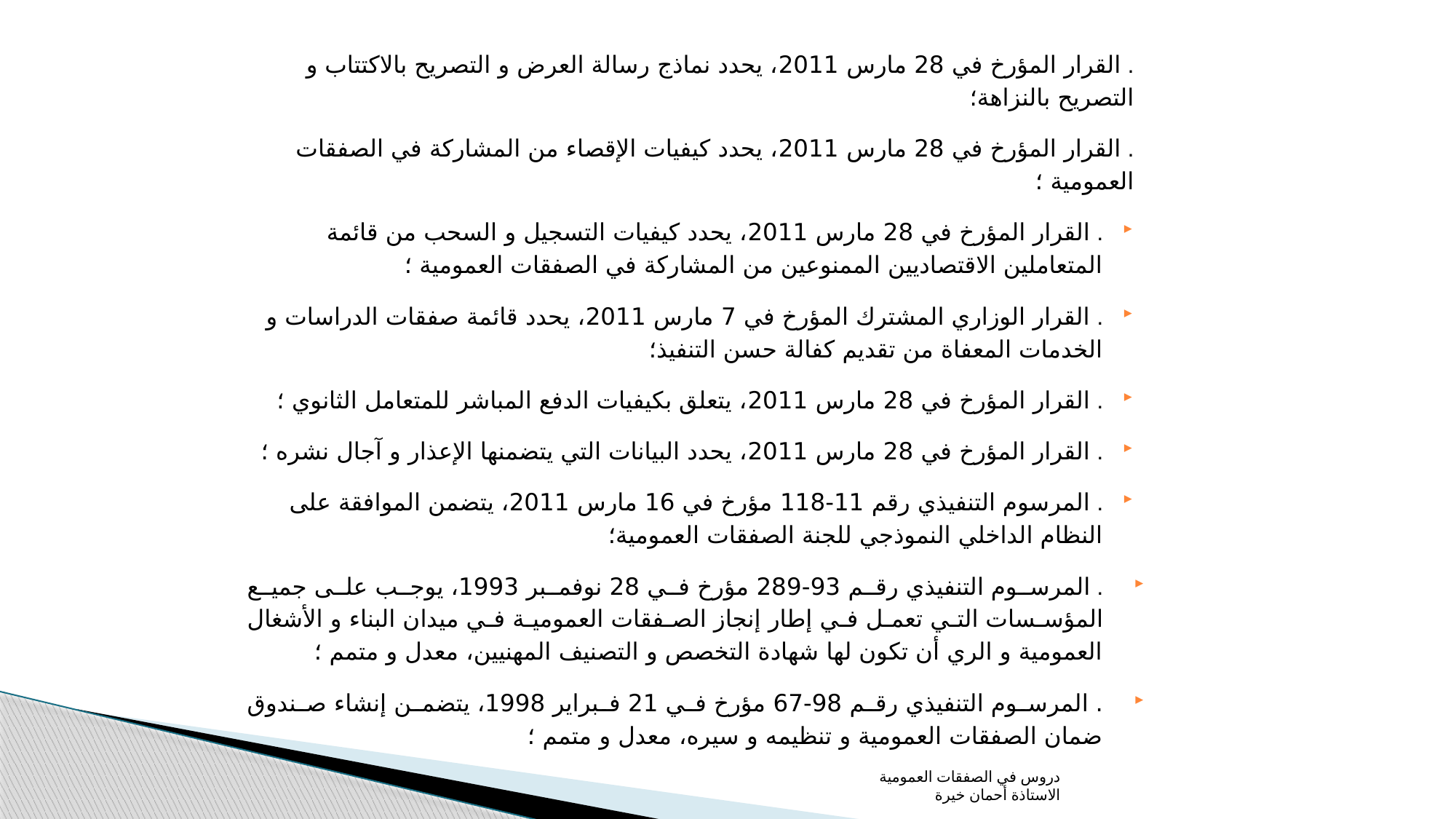

. القرار المؤرخ في 28 مارس 2011، يحدد نماذج رسالة العرض و التصريح بالاكتتاب و التصريح بالنزاهة؛
. القرار المؤرخ في 28 مارس 2011، يحدد كيفيات الإقصاء من المشاركة في الصفقات العمومية ؛
. القرار المؤرخ في 28 مارس 2011، يحدد كيفيات التسجيل و السحب من قائمة المتعاملين الاقتصاديين الممنوعين من المشاركة في الصفقات العمومية ؛
. القرار الوزاري المشترك المؤرخ في 7 مارس 2011، يحدد قائمة صفقات الدراسات و الخدمات المعفاة من تقديم كفالة حسن التنفيذ؛
. القرار المؤرخ في 28 مارس 2011، يتعلق بكيفيات الدفع المباشر للمتعامل الثانوي ؛
. القرار المؤرخ في 28 مارس 2011، يحدد البيانات التي يتضمنها الإعذار و آجال نشره ؛
. المرسوم التنفيذي رقم 11-118 مؤرخ في 16 مارس 2011، يتضمن الموافقة على النظام الداخلي النموذجي للجنة الصفقات العمومية؛
. المرسوم التنفيذي رقم 93-289 مؤرخ في 28 نوفمبر 1993، يوجب على جميع المؤسسات التي تعمل في إطار إنجاز الصفقات العمومية في ميدان البناء و الأشغال العمومية و الري أن تكون لها شهادة التخصص و التصنيف المهنيين، معدل و متمم ؛
. المرسوم التنفيذي رقم 98-67 مؤرخ في 21 فبراير 1998، يتضمن إنشاء صندوق ضمان الصفقات العمومية و تنظيمه و سيره، معدل و متمم ؛

دروس في الصفقات العمومية                                 الاستاذة أحمان خيرة